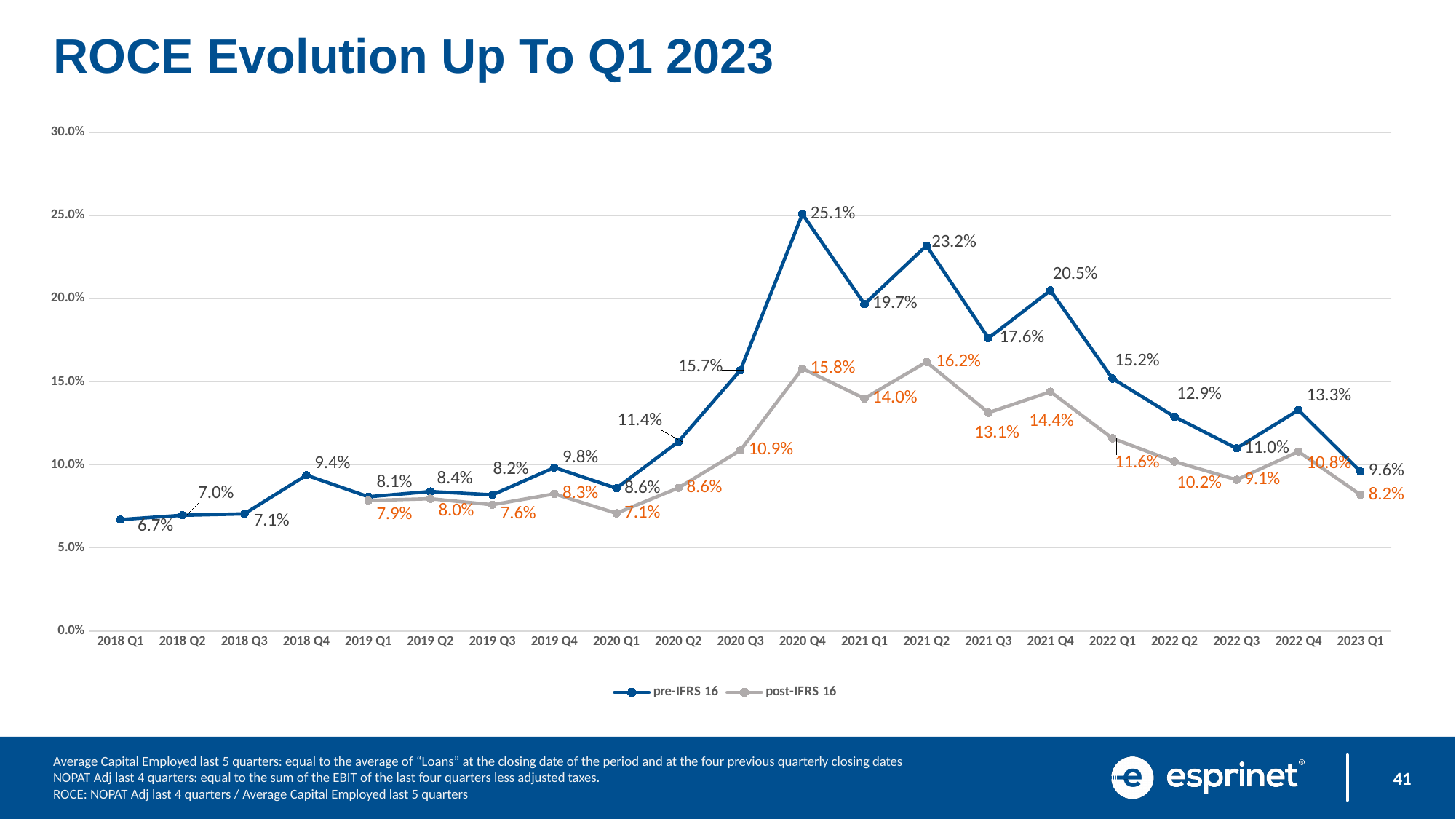

ROCE Evolution Up To Q1 2023

### Chart

| Category | pre-IFRS 16 | post-IFRS 16 |
|---|---|---|
| 2018 Q1 | 0.06708994930235429 | None |
| 2018 Q2 | 0.06968584224539516 | None |
| 2018 Q3 | 0.07053550384742607 | None |
| 2018 Q4 | 0.09376918050963233 | None |
| 2019 Q1 | 0.08081884514791578 | 0.07854434475164263 |
| 2019 Q2 | 0.08395240310522499 | 0.07961058715559546 |
| 2019 Q3 | 0.08195742786525075 | 0.07602193286788521 |
| 2019 Q4 | 0.09839940173026744 | 0.08254973032408917 |
| 2020 Q1 | 0.0859002635477817 | 0.07086186264097824 |
| 2020 Q2 | 0.114 | 0.08613943639720033 |
| 2020 Q3 | 0.157 | 0.10877993223753492 |
| 2020 Q4 | 0.2509951614780774 | 0.158 |
| 2021 Q1 | 0.19675056066925528 | 0.1400046073042947 |
| 2021 Q2 | 0.23196188184494396 | 0.1619496855345912 |
| 2021 Q3 | 0.17629810099765028 | 0.13141025641025642 |
| 2021 Q4 | 0.205 | 0.144 |
| 2022 Q1 | 0.152 | 0.116 |
| 2022 Q2 | 0.129 | 0.102 |
| 2022 Q3 | 0.11 | 0.091 |
| 2022 Q4 | 0.133 | 0.108 |
| 2023 Q1 | 0.096 | 0.082 |
Average Capital Employed last 5 quarters: equal to the average of “Loans” at the closing date of the period and at the four previous quarterly closing dates
NOPAT Adj last 4 quarters: equal to the sum of the EBIT of the last four quarters less adjusted taxes.
ROCE: NOPAT Adj last 4 quarters / Average Capital Employed last 5 quarters